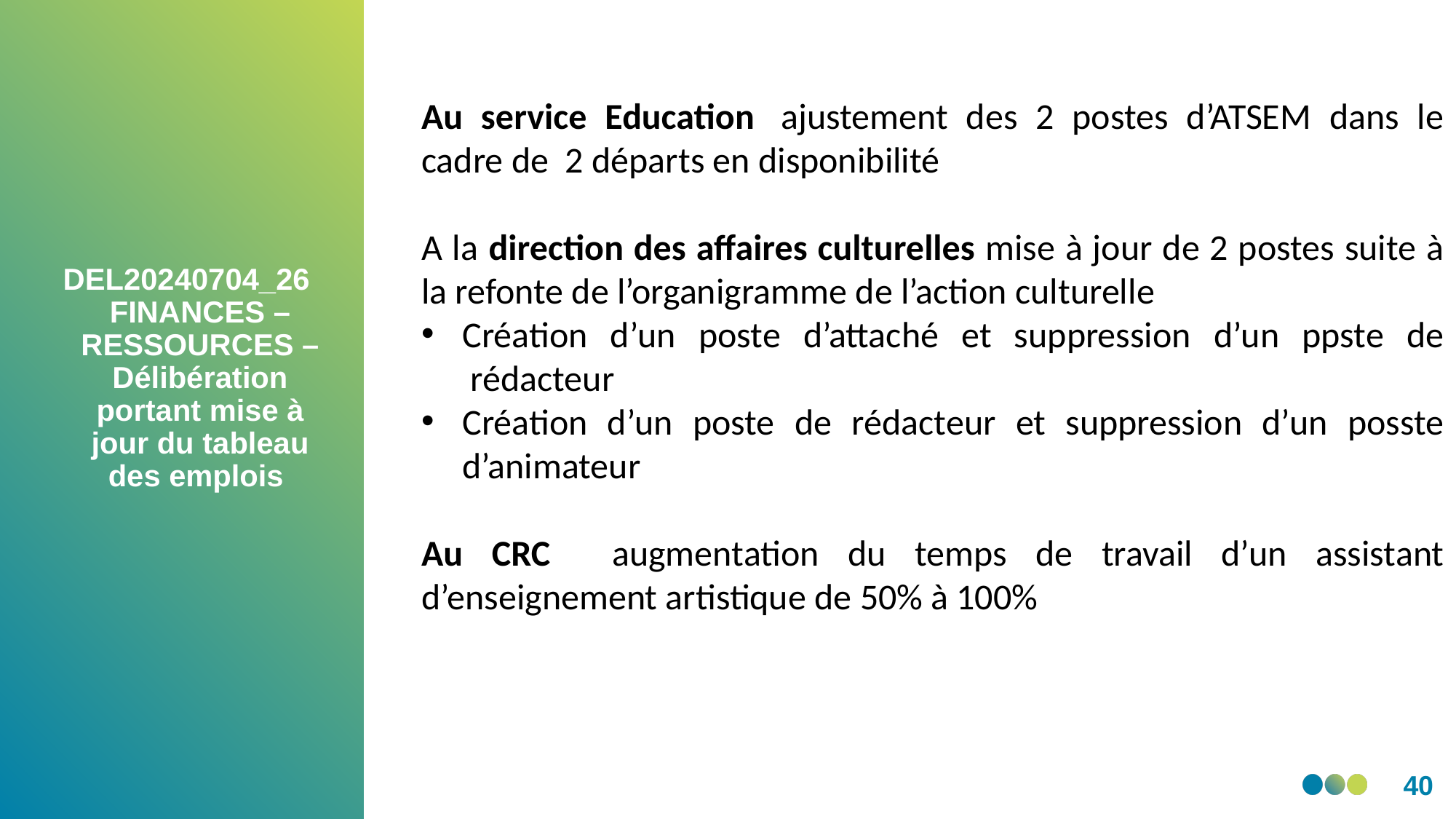

Au service Education  ajustement des 2 postes d’ATSEM dans le cadre de  2 départs en disponibilité

A la direction des affaires culturelles mise à jour de 2 postes suite à la refonte de l’organigramme de l’action culturelle
Création d’un poste d’attaché et suppression d’un ppste de  rédacteur
Création d’un poste de rédacteur et suppression d’un posste d’animateur

Au CRC     augmentation du temps de travail d’un assistant d’enseignement artistique de 50% à 100%

DEL20240704_26 FINANCES – RESSOURCES – Délibération portant mise à jour du tableau des emplois